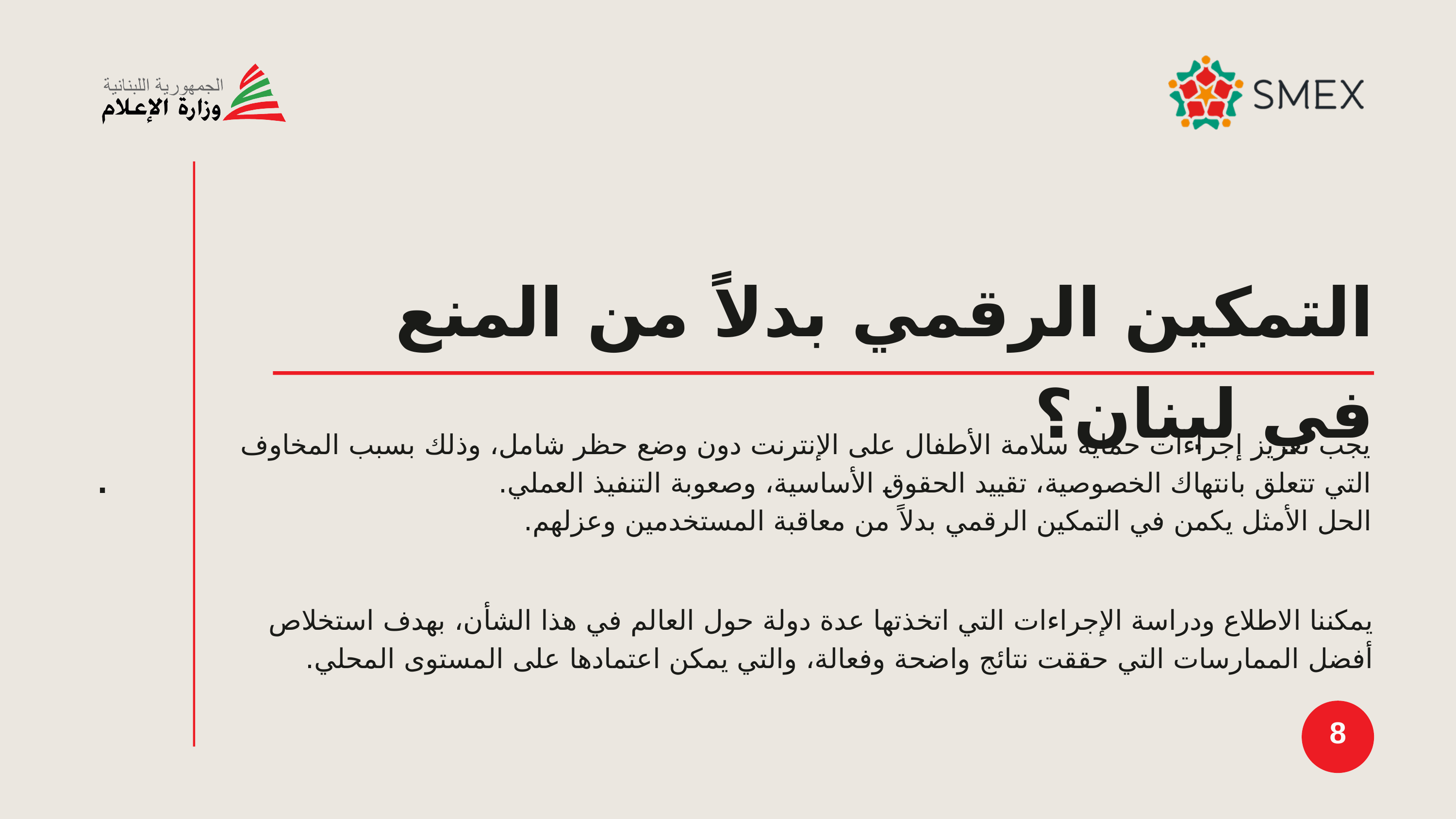

التمكين الرقمي بدلاً من المنع في لبنان؟

يجب تعزيز إجراءات حماية سلامة الأطفال على الإنترنت دون وضع حظر شامل، وذلك بسبب المخاوف التي تتعلق بانتهاك الخصوصية، تقييد الحقوق الأساسية، وصعوبة التنفيذ العملي.
الحل الأمثل يكمن في التمكين الرقمي بدلاً من معاقبة المستخدمين وعزلهم.
.
يمكننا الاطلاع ودراسة الإجراءات التي اتخذتها عدة دولة حول العالم في هذا الشأن، بهدف استخلاص أفضل الممارسات التي حققت نتائج واضحة وفعالة، والتي يمكن اعتمادها على المستوى المحلي.

8